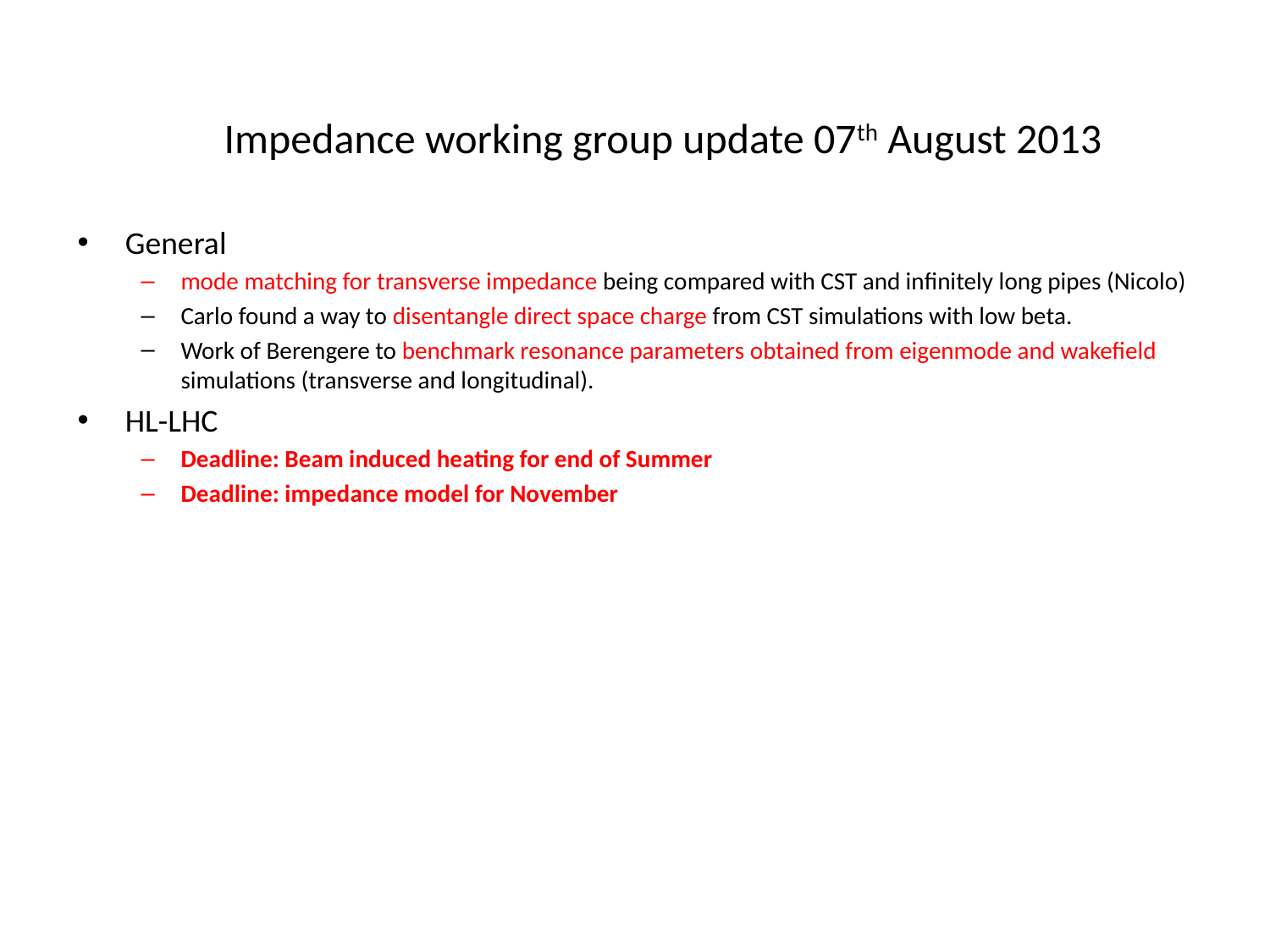

Impedance working group update 07th August 2013
General
mode matching for transverse impedance being compared with CST and infinitely long pipes (Nicolo)
Carlo found a way to disentangle direct space charge from CST simulations with low beta.
Work of Berengere to benchmark resonance parameters obtained from eigenmode and wakefield simulations (transverse and longitudinal).
HL-LHC
Deadline: Beam induced heating for end of Summer
Deadline: impedance model for November